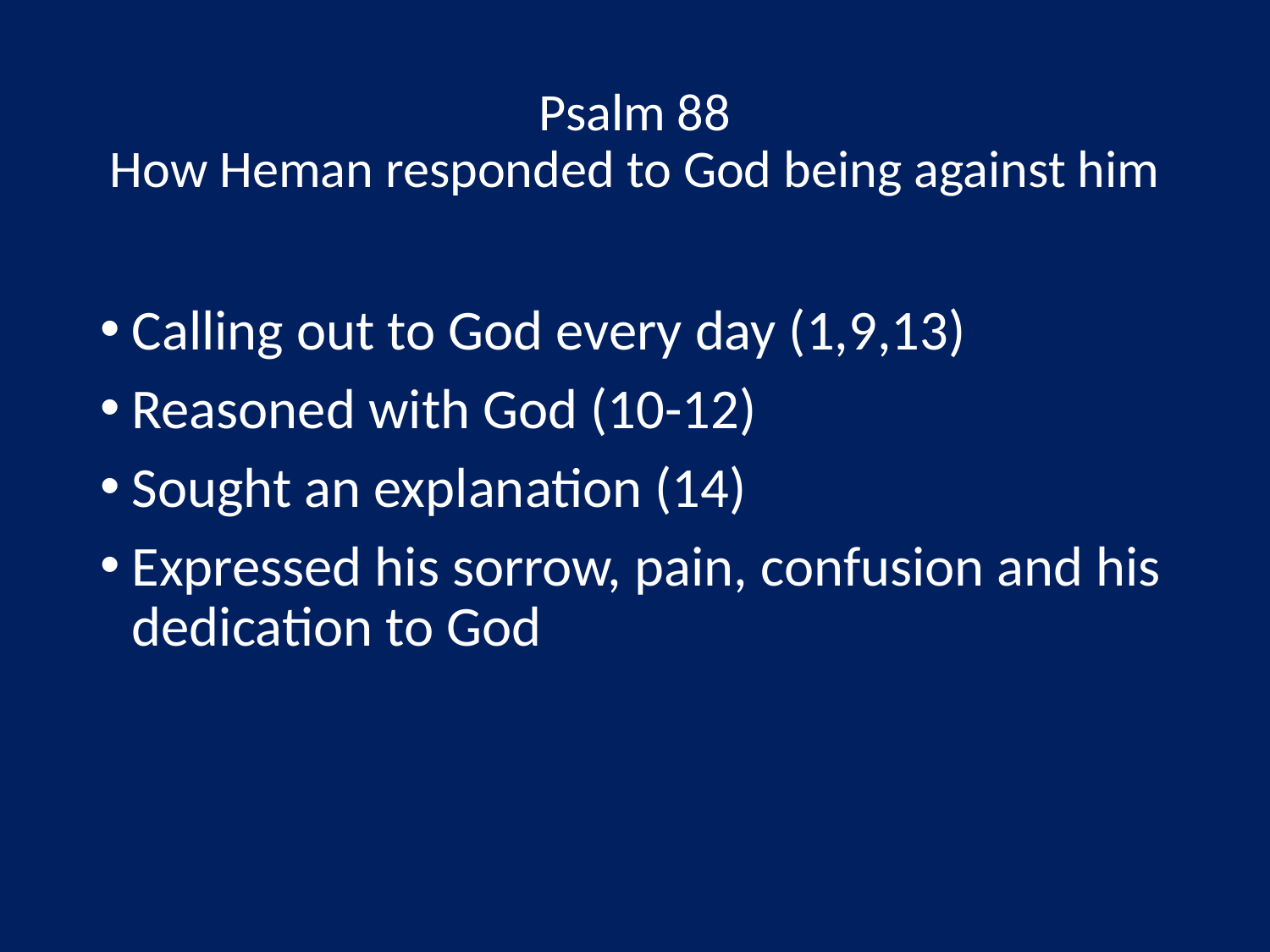

# Psalm 88 How Heman responded to God being against him
Calling out to God every day (1,9,13)
Reasoned with God (10-12)
Sought an explanation (14)
Expressed his sorrow, pain, confusion and his dedication to God